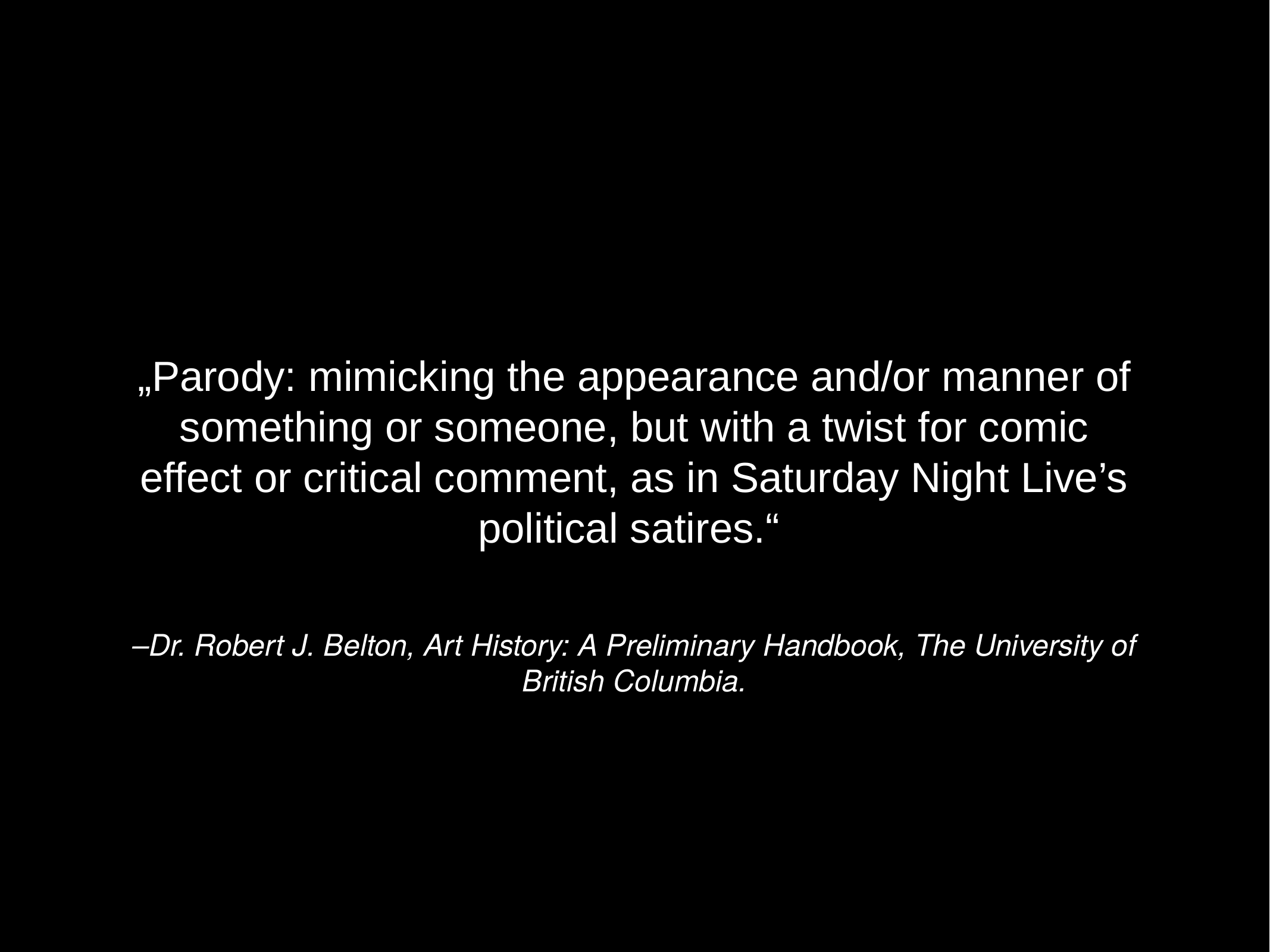

„Parody: mimicking the appearance and/or manner of something or someone, but with a twist for comic effect or critical comment, as in Saturday Night Live’s political satires.“
–Dr. Robert J. Belton, Art History: A Preliminary Handbook, The University of British Columbia.